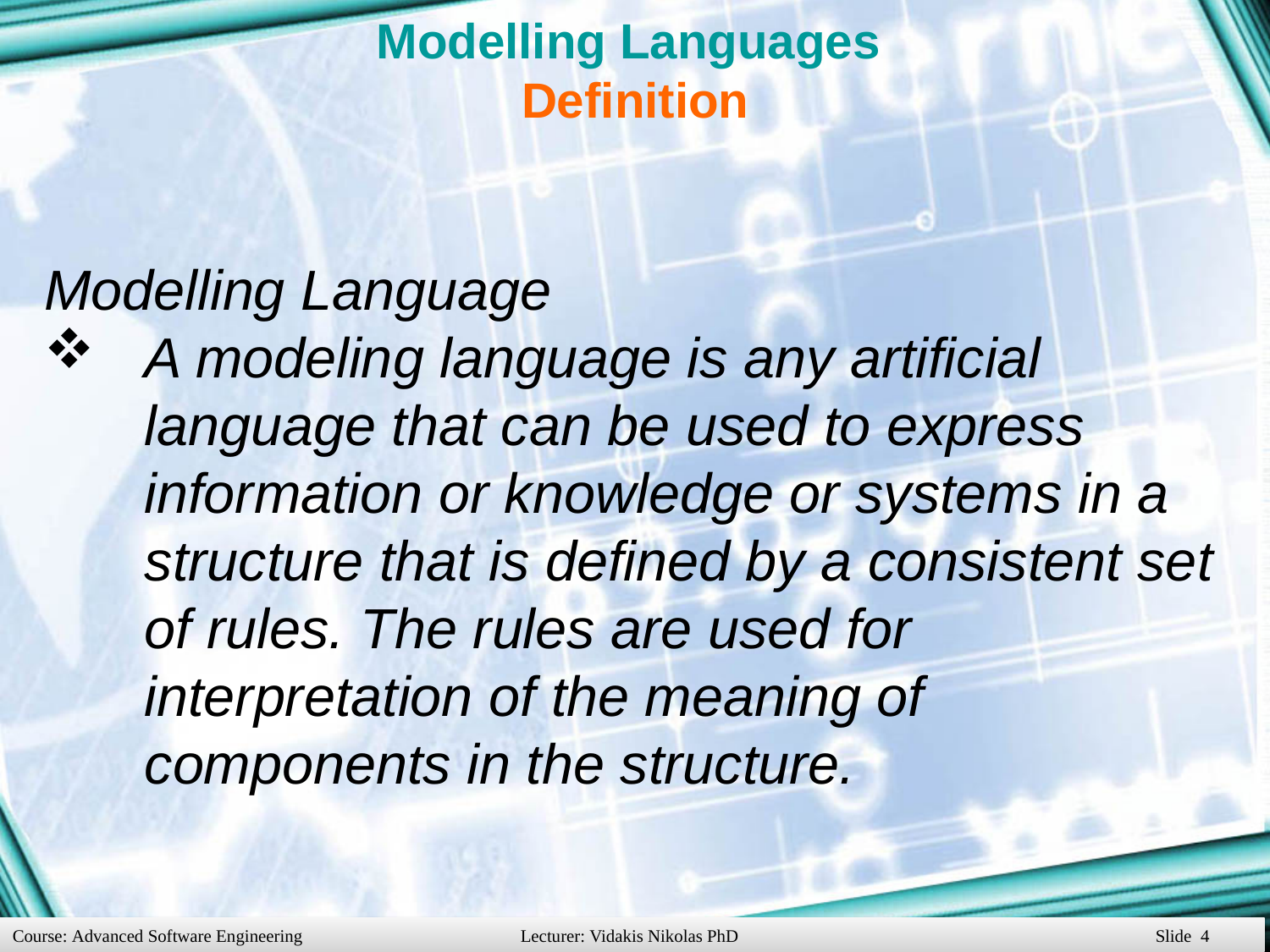

# Modelling Languages Definition
Modelling Language
A modeling language is any artificial language that can be used to express information or knowledge or systems in a structure that is defined by a consistent set of rules. The rules are used for interpretation of the meaning of components in the structure.